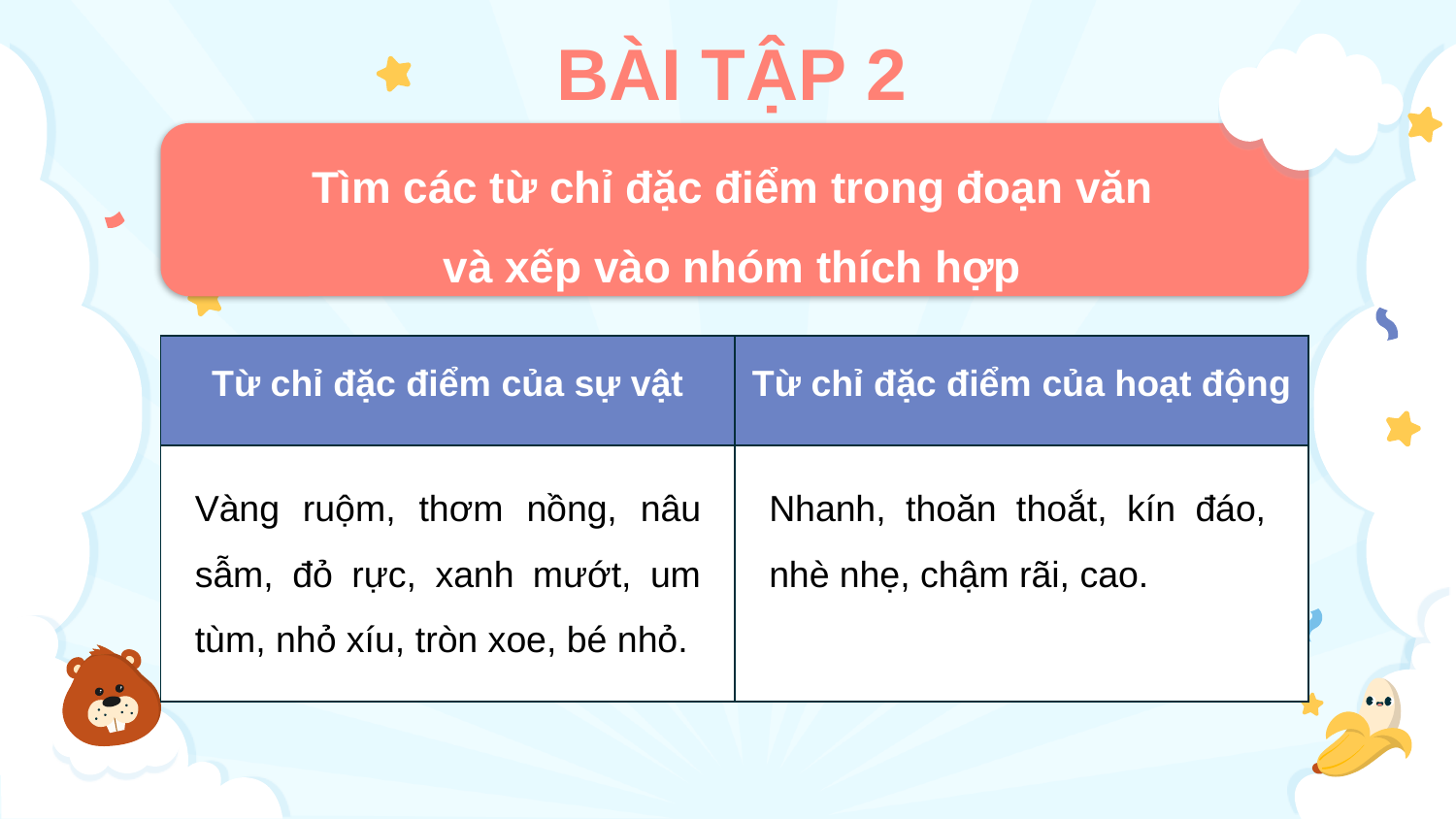

BÀI TẬP 2

Tìm các từ chỉ đặc điểm trong đoạn văn và xếp vào nhóm thích hợp

| Từ chỉ đặc điểm của sự vật | Từ chỉ đặc điểm của hoạt động |
| --- | --- |
|  |  |

Vàng ruộm, thơm nồng, nâu sẫm, đỏ rực, xanh mướt, um tùm, nhỏ xíu, tròn xoe, bé nhỏ.
Nhanh, thoăn thoắt, kín đáo, nhè nhẹ, chậm rãi, cao.